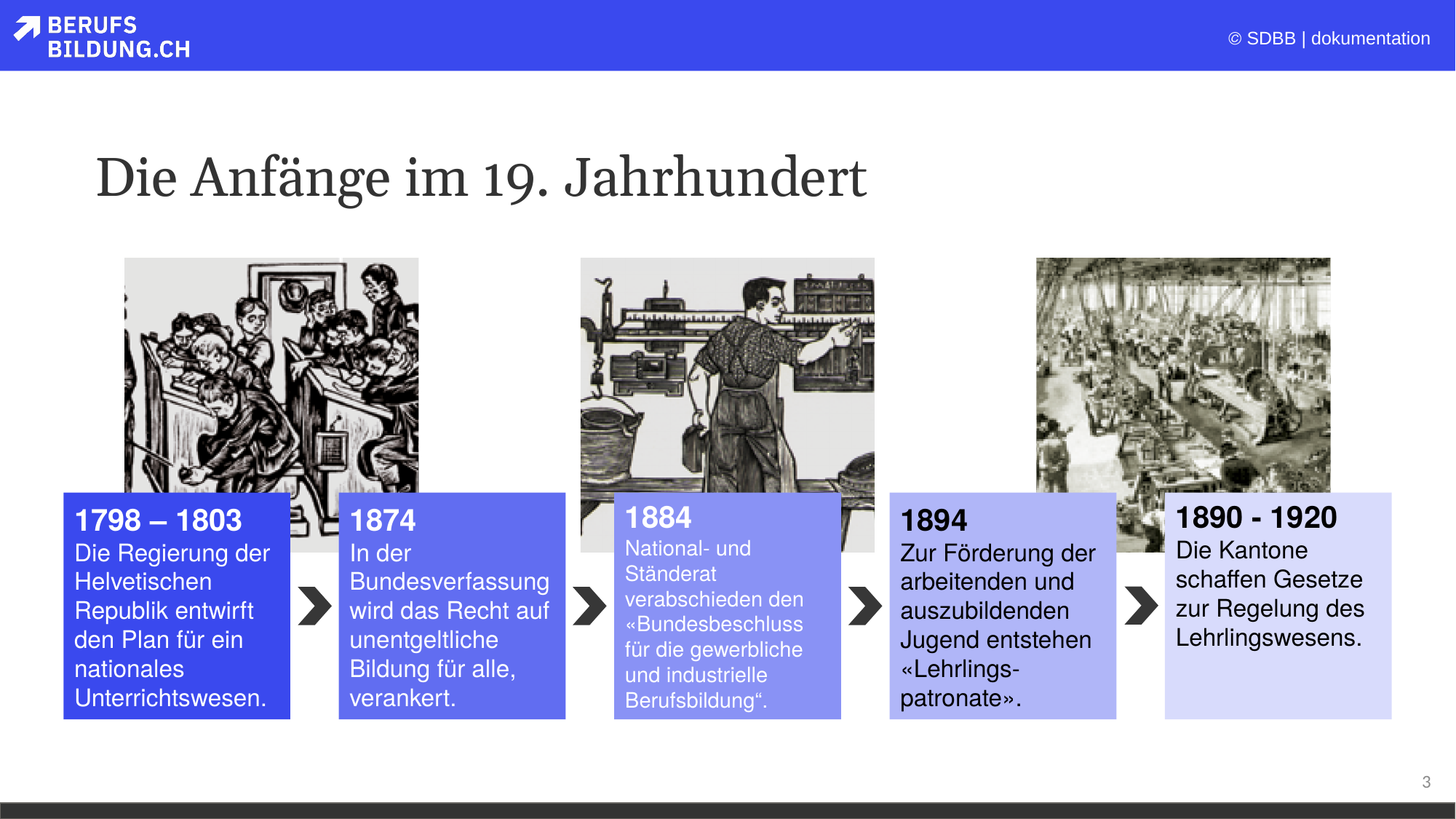

# Die Anfänge im 19. Jahrhundert

1890 - 1920
Die Kantone schaffen Gesetze zur Regelung des Lehrlingswesens.
1894
Zur Förderung der arbeitenden und auszubildenden Jugend entstehen «Lehrlings-patronate».
1798 – 1803
Die Regierung der Helvetischen Republik entwirft den Plan für ein nationales Unterrichtswesen.
1874
In der Bundesverfassung wird das Recht auf unentgeltliche Bildung für alle, verankert.
1884
National- und Ständerat verabschieden den «Bundesbeschluss für die gewerbliche und industrielle Berufsbildung“.

3